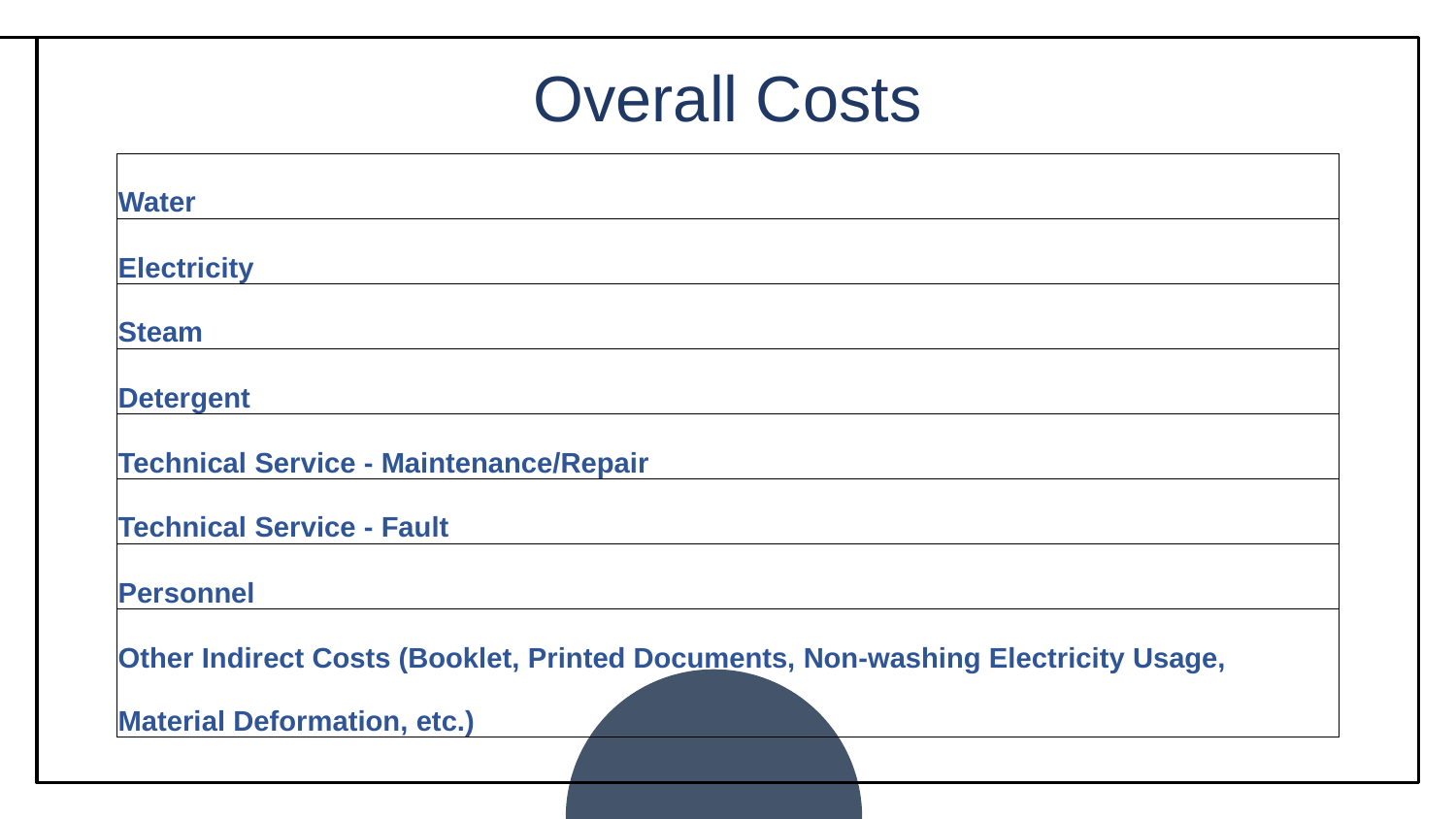

Overall Costs

| Water |
| --- |
| Electricity |
| Steam |
| Detergent |
| Technical Service - Maintenance/Repair |
| Technical Service - Fault |
| Personnel |
| Other Indirect Costs (Booklet, Printed Documents, Non-washing Electricity Usage, Material Deformation, etc.) |